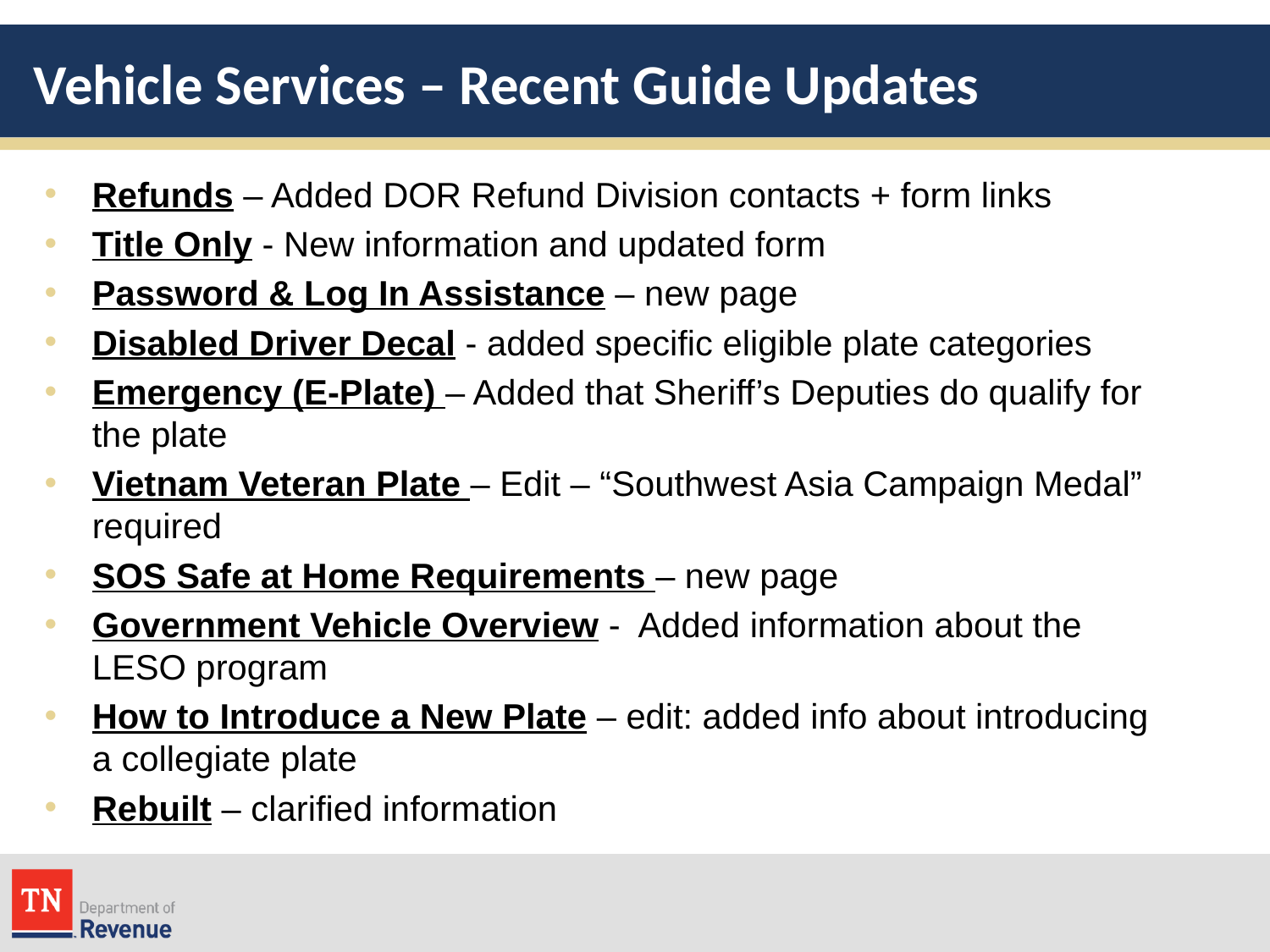

# Vehicle Services – Recent Guide Updates
Refunds – Added DOR Refund Division contacts + form links
Title Only - New information and updated form
Password & Log In Assistance – new page
Disabled Driver Decal - added specific eligible plate categories
Emergency (E-Plate) – Added that Sheriff’s Deputies do qualify for the plate
Vietnam Veteran Plate – Edit – “Southwest Asia Campaign Medal” required
SOS Safe at Home Requirements – new page
Government Vehicle Overview -  Added information about the LESO program
How to Introduce a New Plate – edit: added info about introducing a collegiate plate
Rebuilt – clarified information